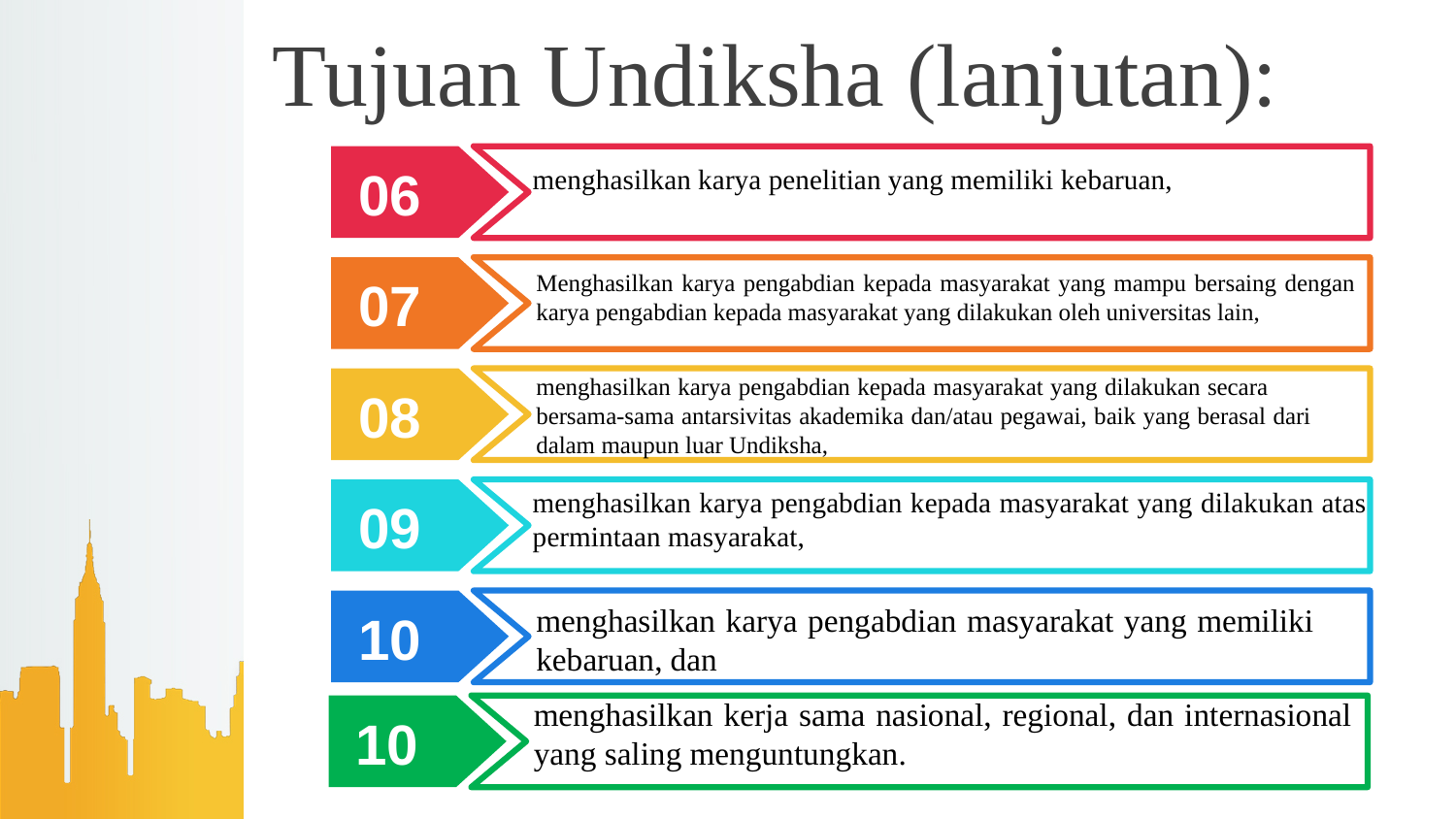

# Tujuan Undiksha (lanjutan):

menghasilkan karya penelitian yang memiliki kebaruan,
06

Menghasilkan karya pengabdian kepada masyarakat yang mampu bersaing dengan karya pengabdian kepada masyarakat yang dilakukan oleh universitas lain,
07
menghasilkan karya pengabdian kepada masyarakat yang dilakukan secara             bersama-sama antarsivitas akademika dan/atau pegawai, baik yang berasal dari       dalam maupun luar Undiksha,

08
menghasilkan karya pengabdian kepada masyarakat yang dilakukan atas permintaan masyarakat,

09

menghasilkan karya pengabdian masyarakat yang memiliki     kebaruan, dan
10
menghasilkan kerja sama nasional, regional, dan internasional yang saling menguntungkan.

10